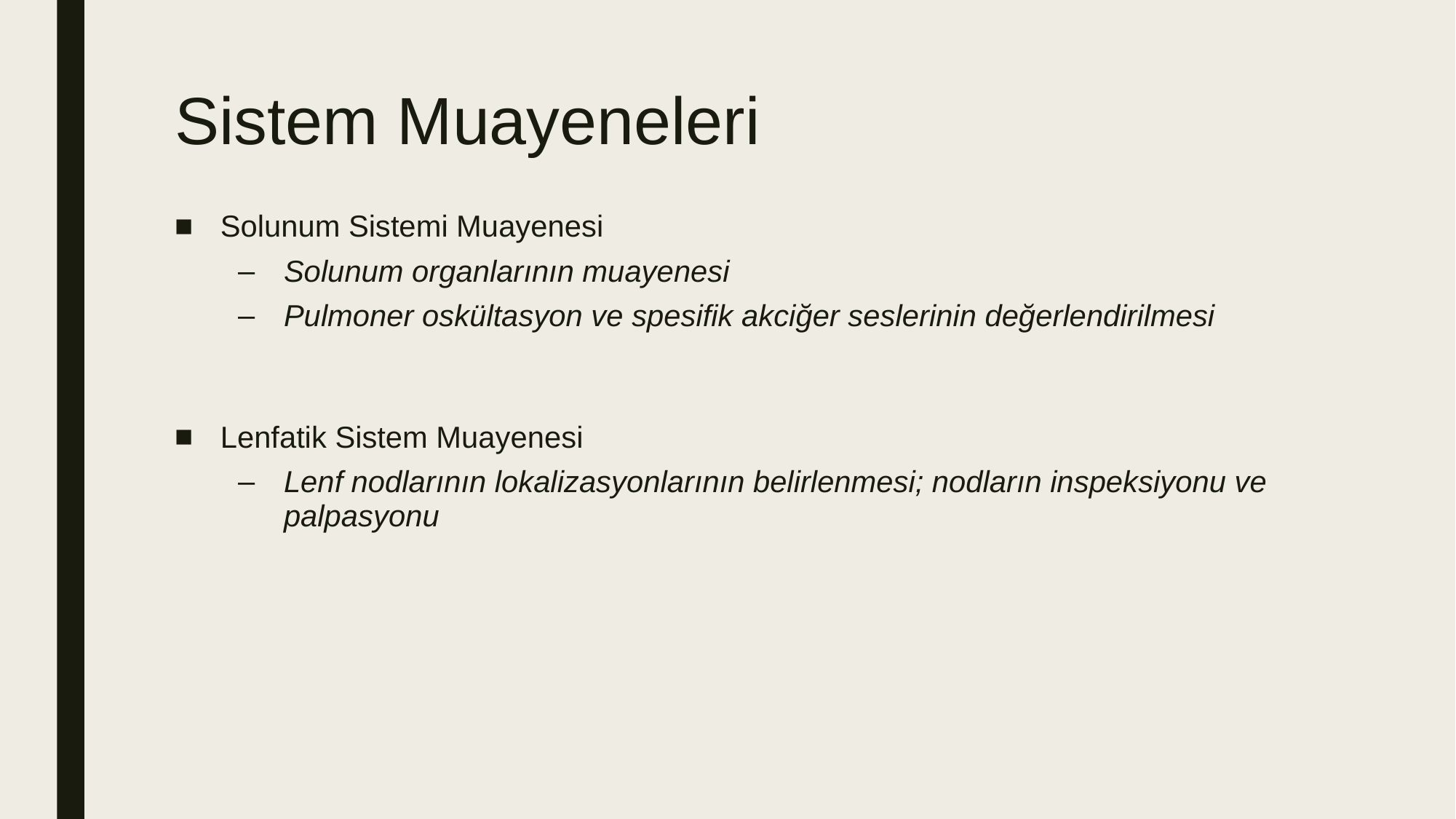

# Sistem Muayeneleri
Solunum Sistemi Muayenesi
Solunum organlarının muayenesi
Pulmoner oskültasyon ve spesifik akciğer seslerinin değerlendirilmesi
Lenfatik Sistem Muayenesi
Lenf nodlarının lokalizasyonlarının belirlenmesi; nodların inspeksiyonu ve palpasyonu